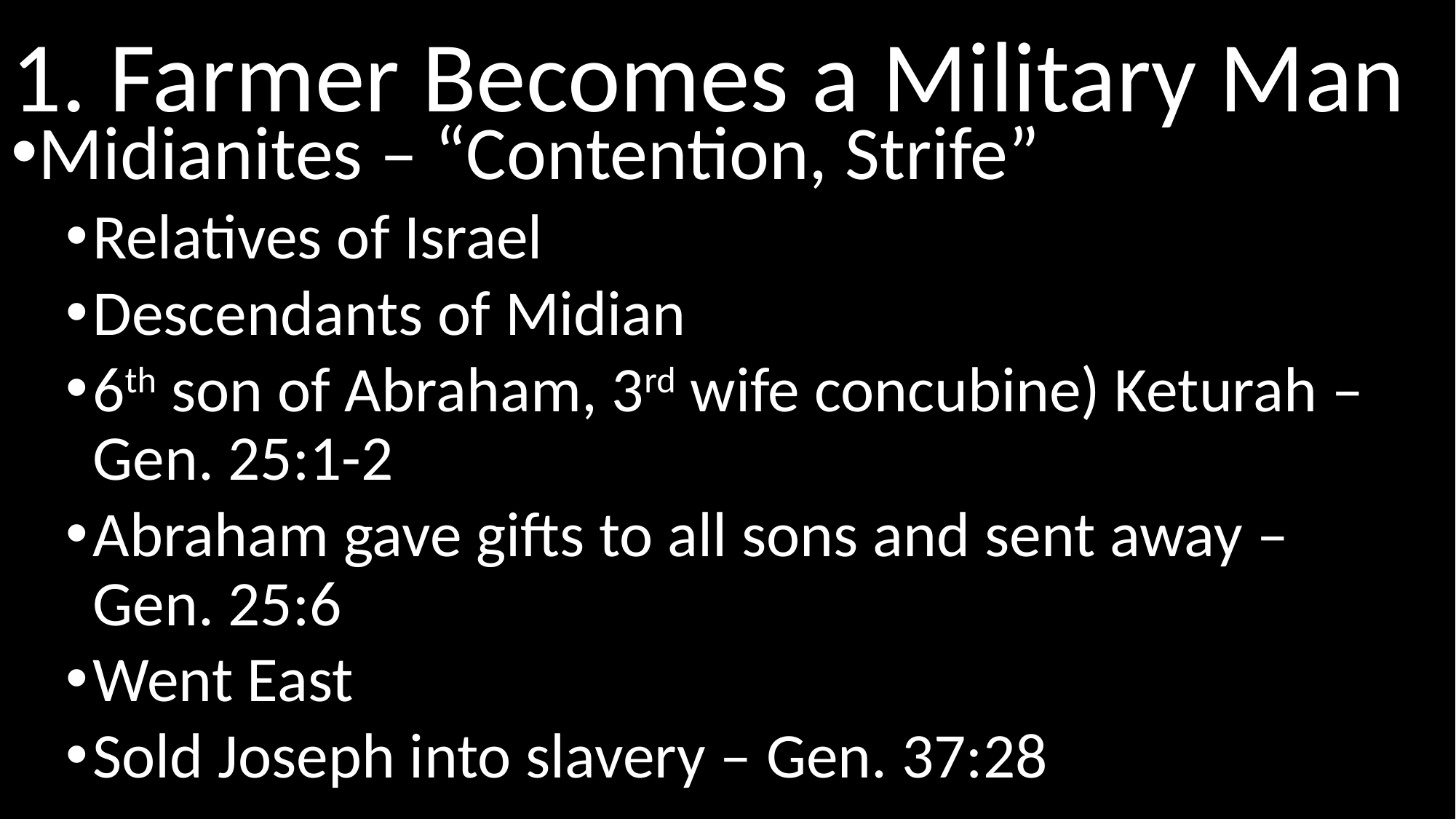

# 1. Farmer Becomes a Military Man
Midianites – “Contention, Strife”
Relatives of Israel
Descendants of Midian
6th son of Abraham, 3rd wife concubine) Keturah – Gen. 25:1-2
Abraham gave gifts to all sons and sent away –
Gen. 25:6
Went East
Sold Joseph into slavery – Gen. 37:28